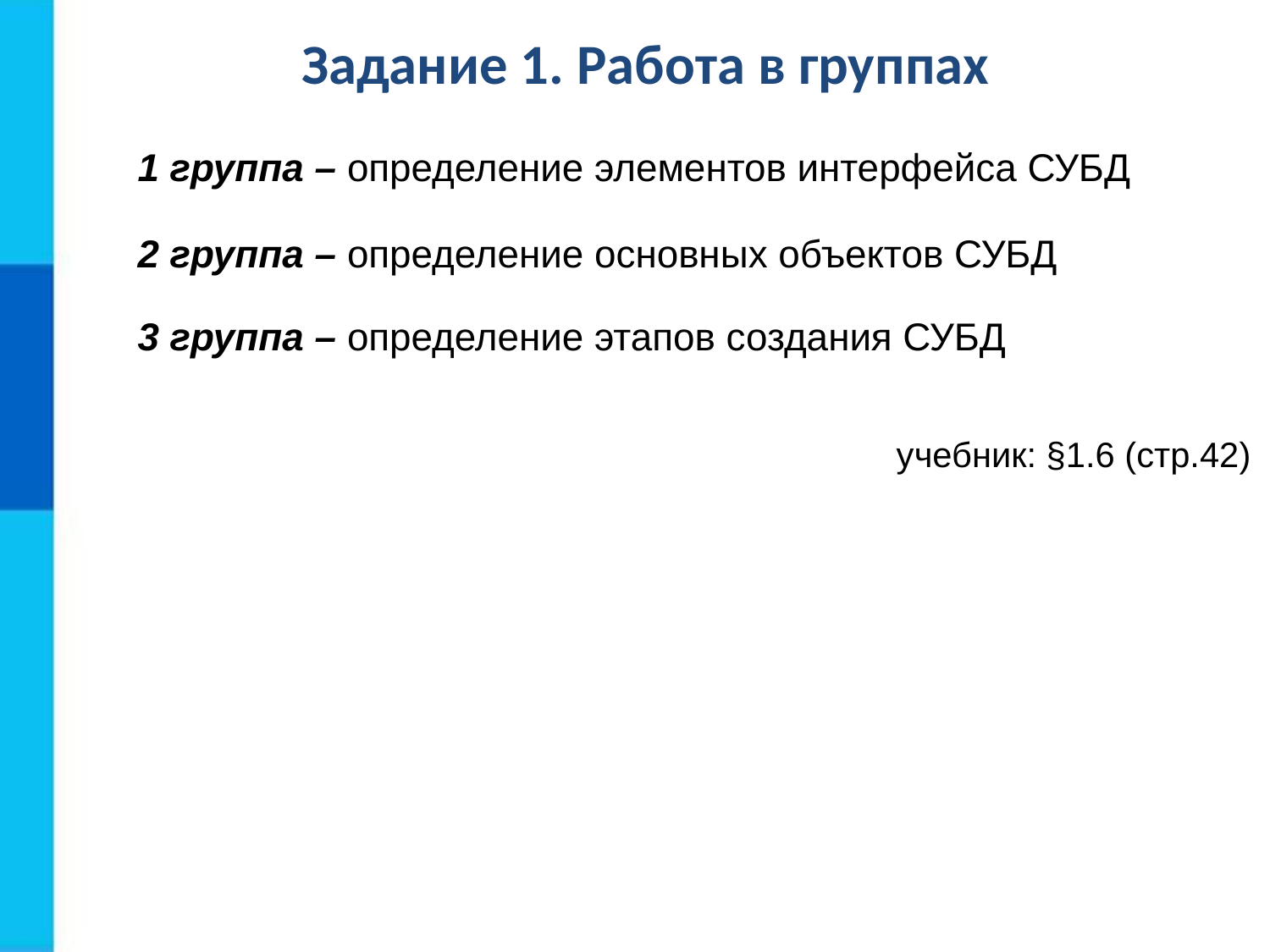

Задание 1. Работа в группах
1 группа – определение элементов интерфейса СУБД
2 группа – определение основных объектов СУБД
3 группа – определение этапов создания СУБД
учебник: §1.6 (стр.42)